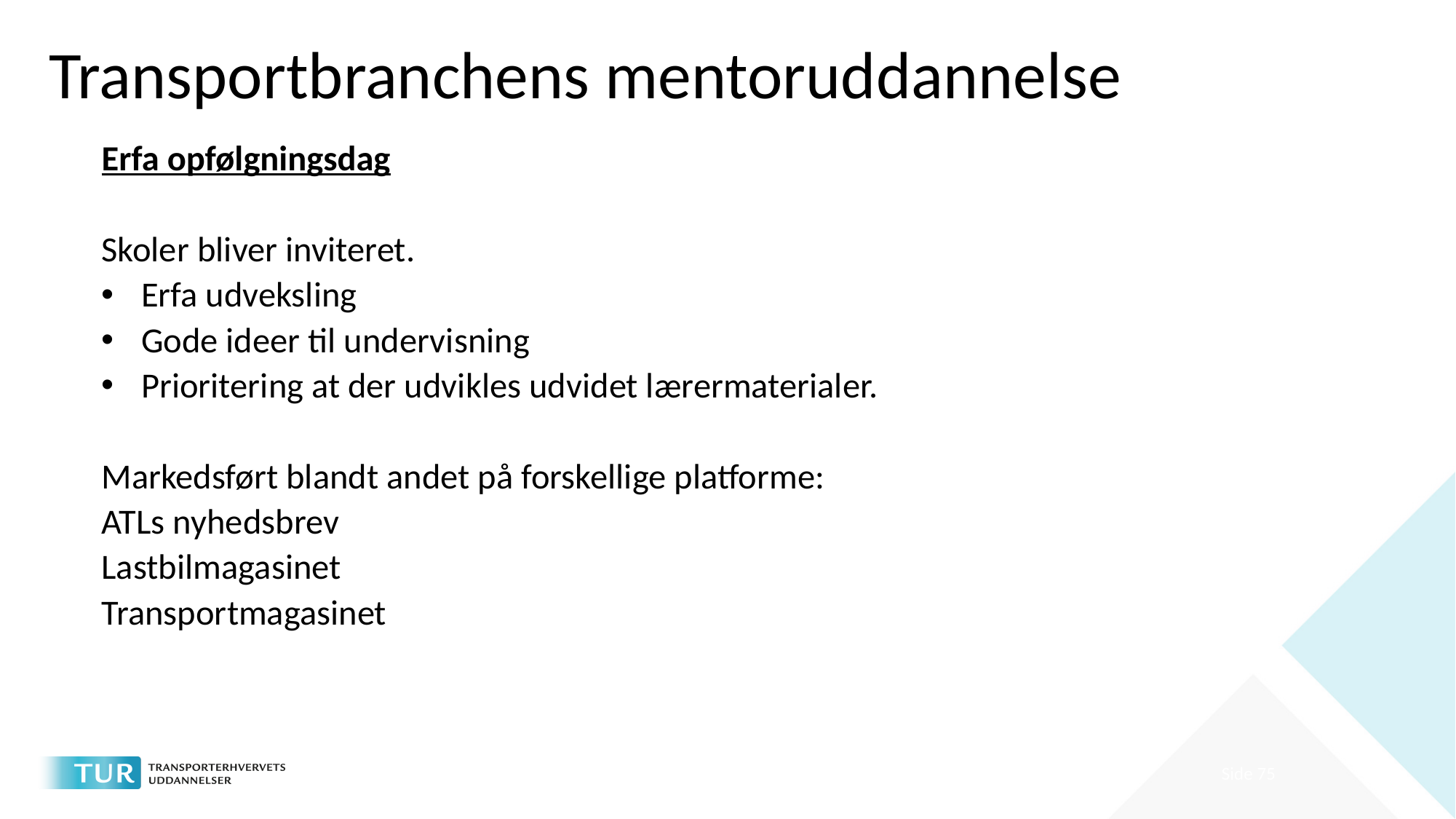

# Transportbranchens mentoruddannelse
Erfa opfølgningsdag

Skoler bliver inviteret.
Erfa udveksling
Gode ideer til undervisning
Prioritering at der udvikles udvidet lærermaterialer.

Markedsført blandt andet på forskellige platforme:
ATLs nyhedsbrev
Lastbilmagasinet
Transportmagasinet